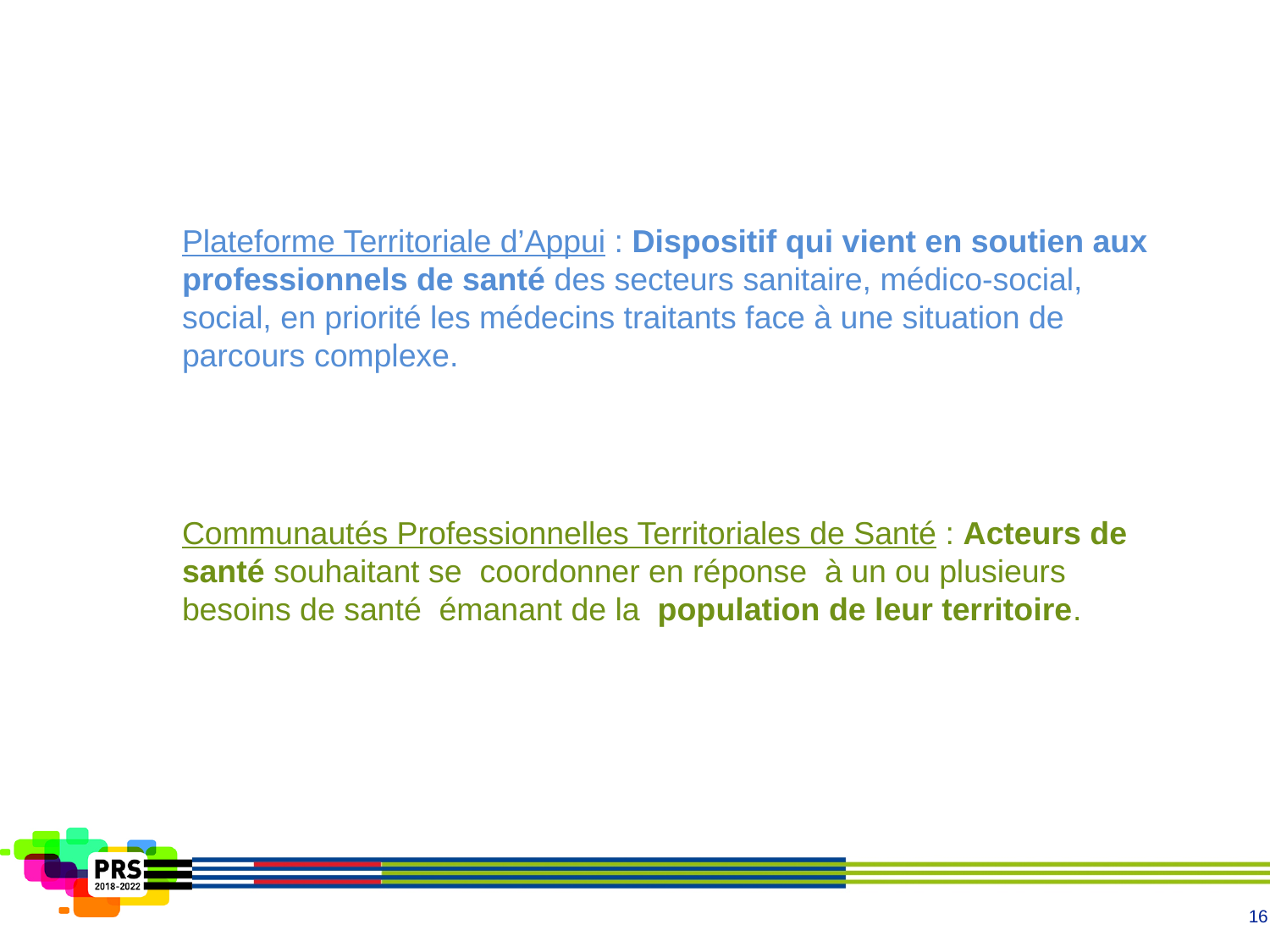

# CPCPTS-PTA TS-PTA
Plateforme Territoriale d’Appui : Dispositif qui vient en soutien aux professionnels de santé des secteurs sanitaire, médico-social, social, en priorité les médecins traitants face à une situation de parcours complexe.

Communautés Professionnelles Territoriales de Santé : Acteurs de santé souhaitant se  coordonner en réponse  à un ou plusieurs  besoins de santé  émanant de la  population de leur territoire.